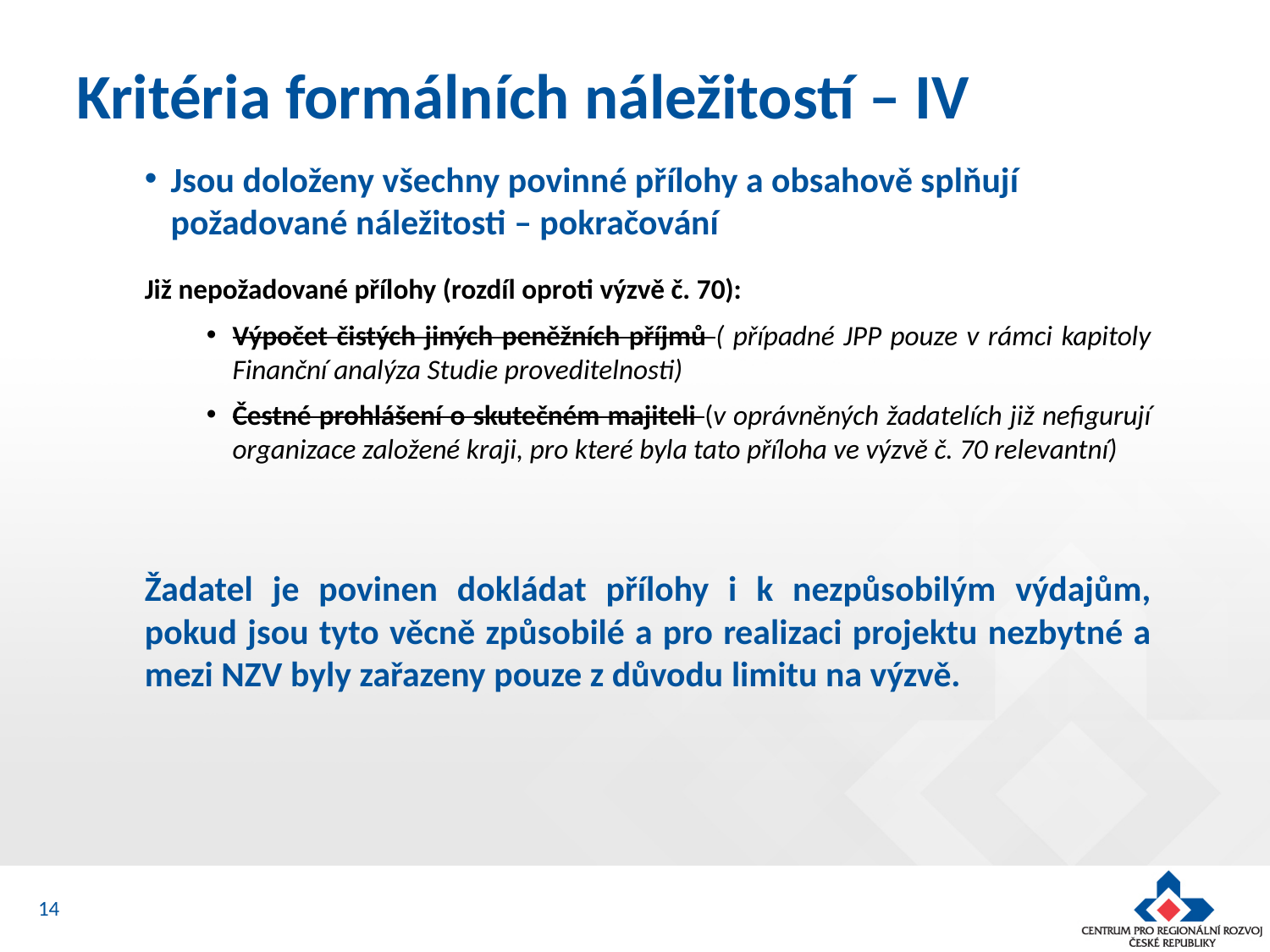

# Kritéria formálních náležitostí – IV
Jsou doloženy všechny povinné přílohy a obsahově splňují požadované náležitosti – pokračování
Již nepožadované přílohy (rozdíl oproti výzvě č. 70):
Výpočet čistých jiných peněžních příjmů ( případné JPP pouze v rámci kapitoly Finanční analýza Studie proveditelnosti)
Čestné prohlášení o skutečném majiteli (v oprávněných žadatelích již nefigurují organizace založené kraji, pro které byla tato příloha ve výzvě č. 70 relevantní)

Žadatel je povinen dokládat přílohy i k nezpůsobilým výdajům, pokud jsou tyto věcně způsobilé a pro realizaci projektu nezbytné a mezi NZV byly zařazeny pouze z důvodu limitu na výzvě.

14